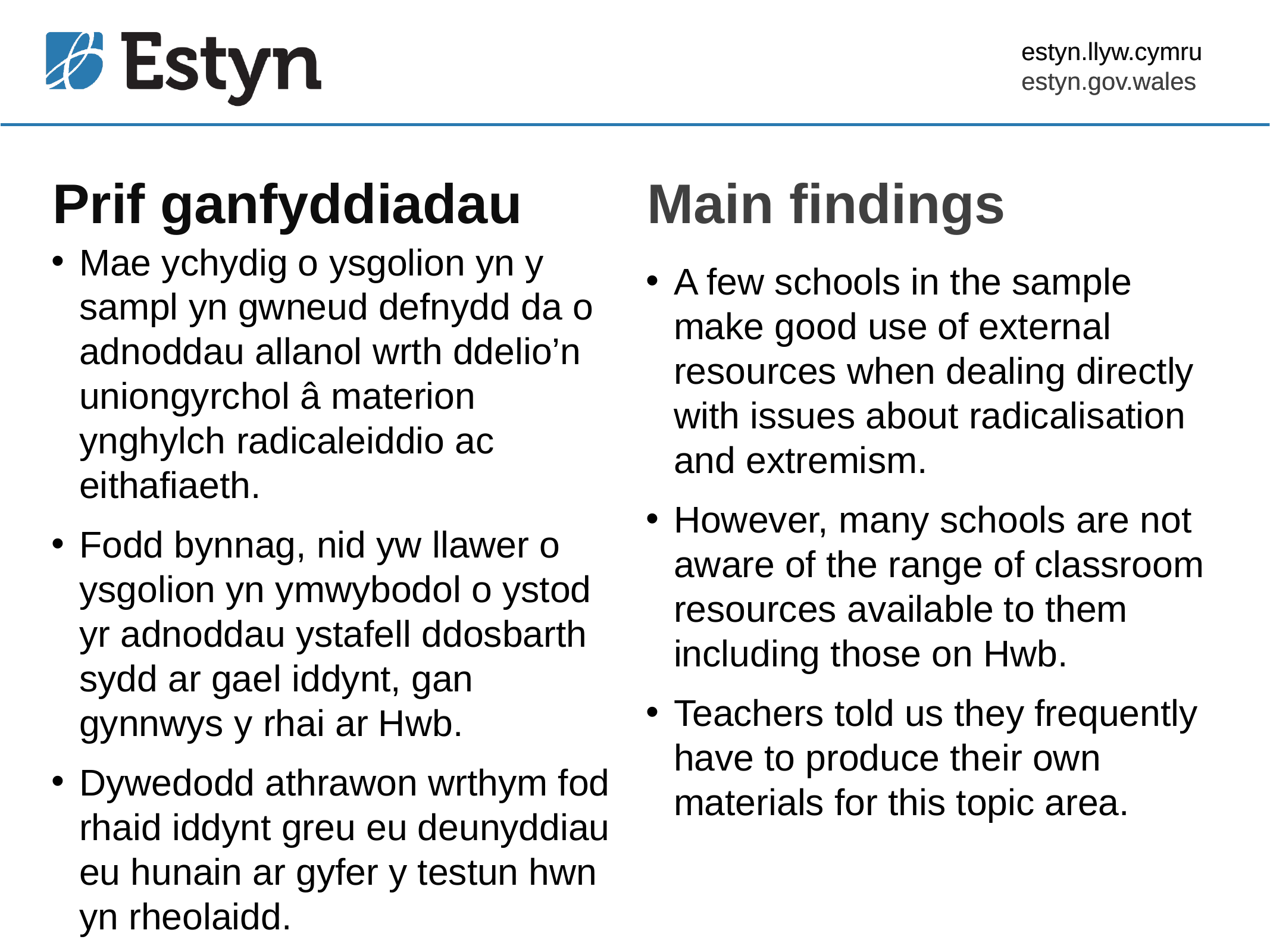

estyn.llyw.cymru
estyn.gov.wales
# Prif ganfyddiadau
Main findings
Mae ychydig o ysgolion yn y sampl yn gwneud defnydd da o adnoddau allanol wrth ddelio’n uniongyrchol â materion ynghylch radicaleiddio ac eithafiaeth.
Fodd bynnag, nid yw llawer o ysgolion yn ymwybodol o ystod yr adnoddau ystafell ddosbarth sydd ar gael iddynt, gan gynnwys y rhai ar Hwb.
Dywedodd athrawon wrthym fod rhaid iddynt greu eu deunyddiau eu hunain ar gyfer y testun hwn yn rheolaidd.

A few schools in the sample make good use of external resources when dealing directly with issues about radicalisation and extremism.
However, many schools are not aware of the range of classroom resources available to them including those on Hwb.
Teachers told us they frequently have to produce their own materials for this topic area.